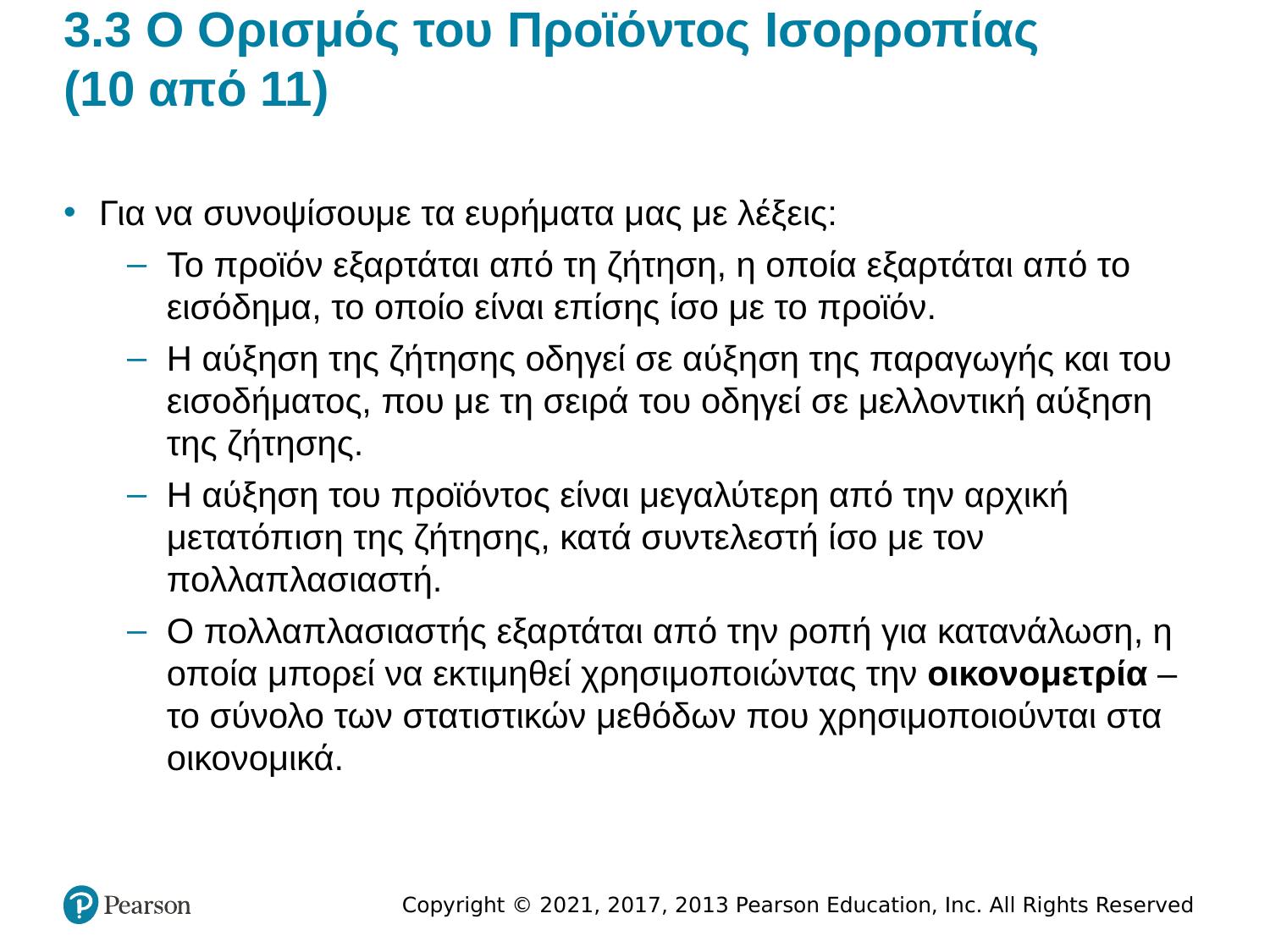

# 3.3 Ο Ορισμός του Προϊόντος Ισορροπίας (10 από 11)
Για να συνοψίσουμε τα ευρήματα μας με λέξεις:
Το προϊόν εξαρτάται από τη ζήτηση, η οποία εξαρτάται από το εισόδημα, το οποίο είναι επίσης ίσο με το προϊόν.
Η αύξηση της ζήτησης οδηγεί σε αύξηση της παραγωγής και του εισοδήματος, που με τη σειρά του οδηγεί σε μελλοντική αύξηση της ζήτησης.
Η αύξηση του προϊόντος είναι μεγαλύτερη από την αρχική μετατόπιση της ζήτησης, κατά συντελεστή ίσο με τον πολλαπλασιαστή.
Ο πολλαπλασιαστής εξαρτάται από την ροπή για κατανάλωση, η οποία μπορεί να εκτιμηθεί χρησιμοποιώντας την οικονομετρία – το σύνολο των στατιστικών μεθόδων που χρησιμοποιούνται στα οικονομικά.